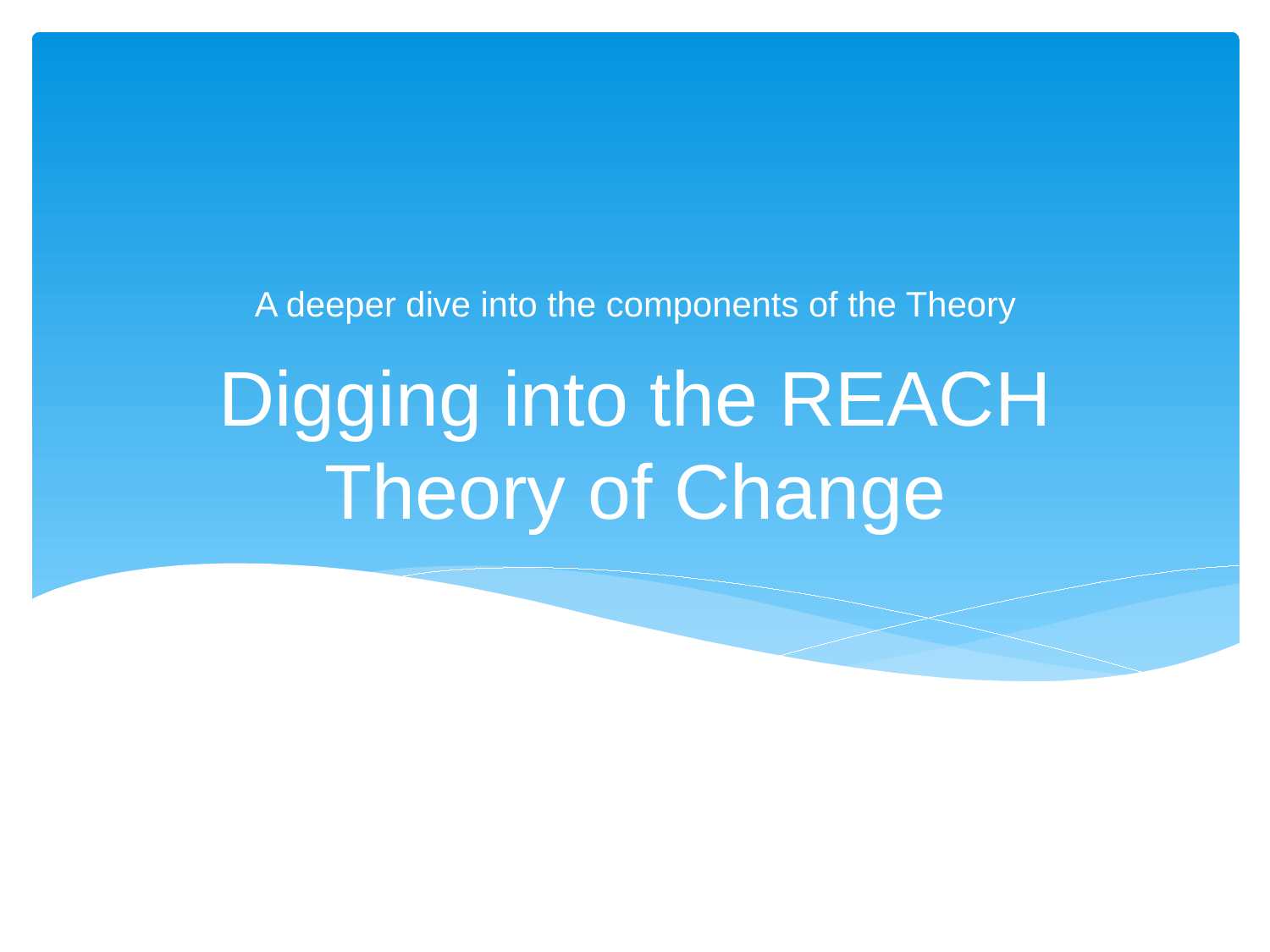

A deeper dive into the components of the Theory
# Digging into the REACH Theory of Change